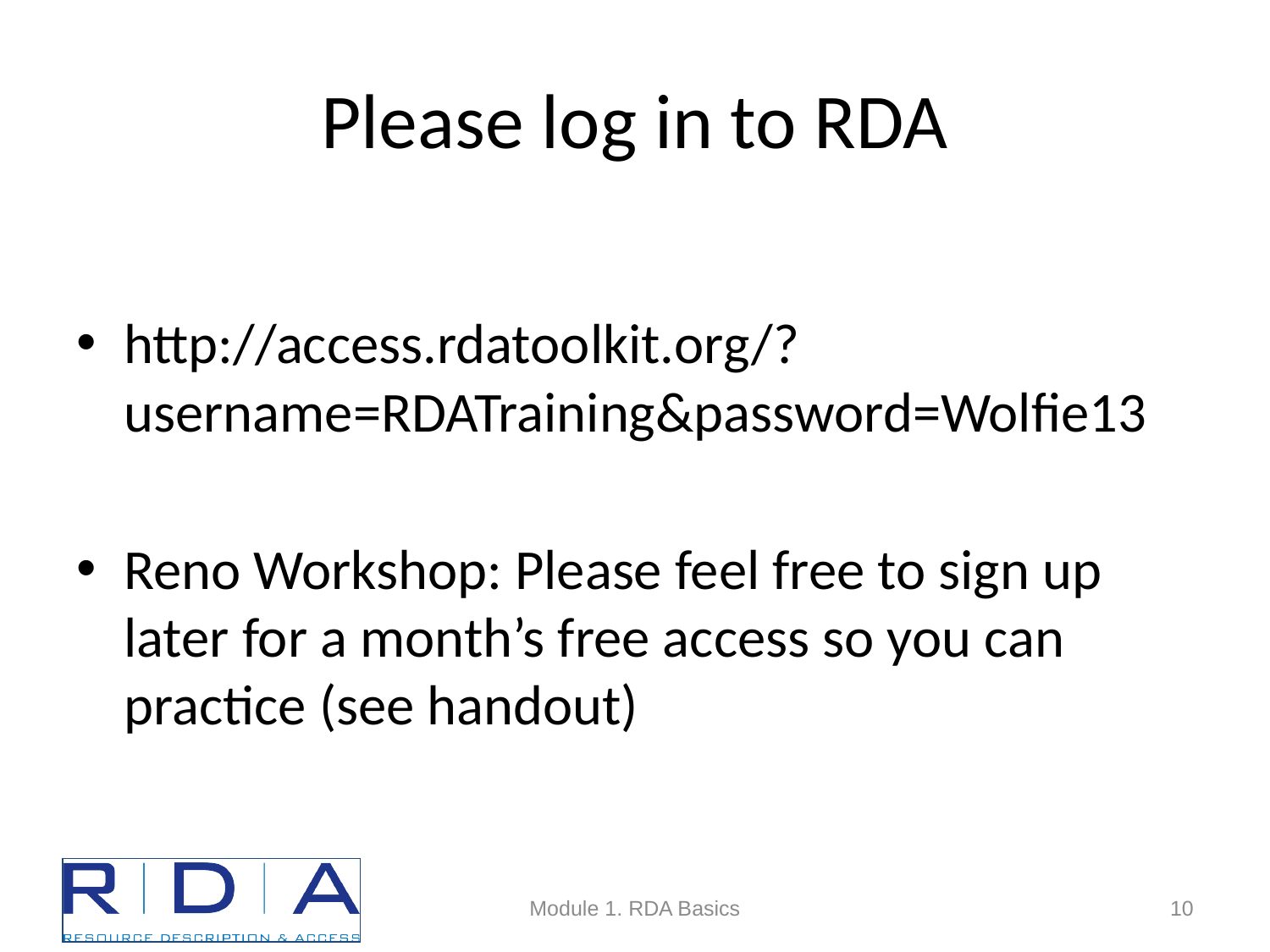

# Please log in to RDA

http://access.rdatoolkit.org/?username=RDATraining&password=Wolfie13

Reno Workshop: Please feel free to sign up later for a month’s free access so you can practice (see handout)
Module 1. RDA Basics
10